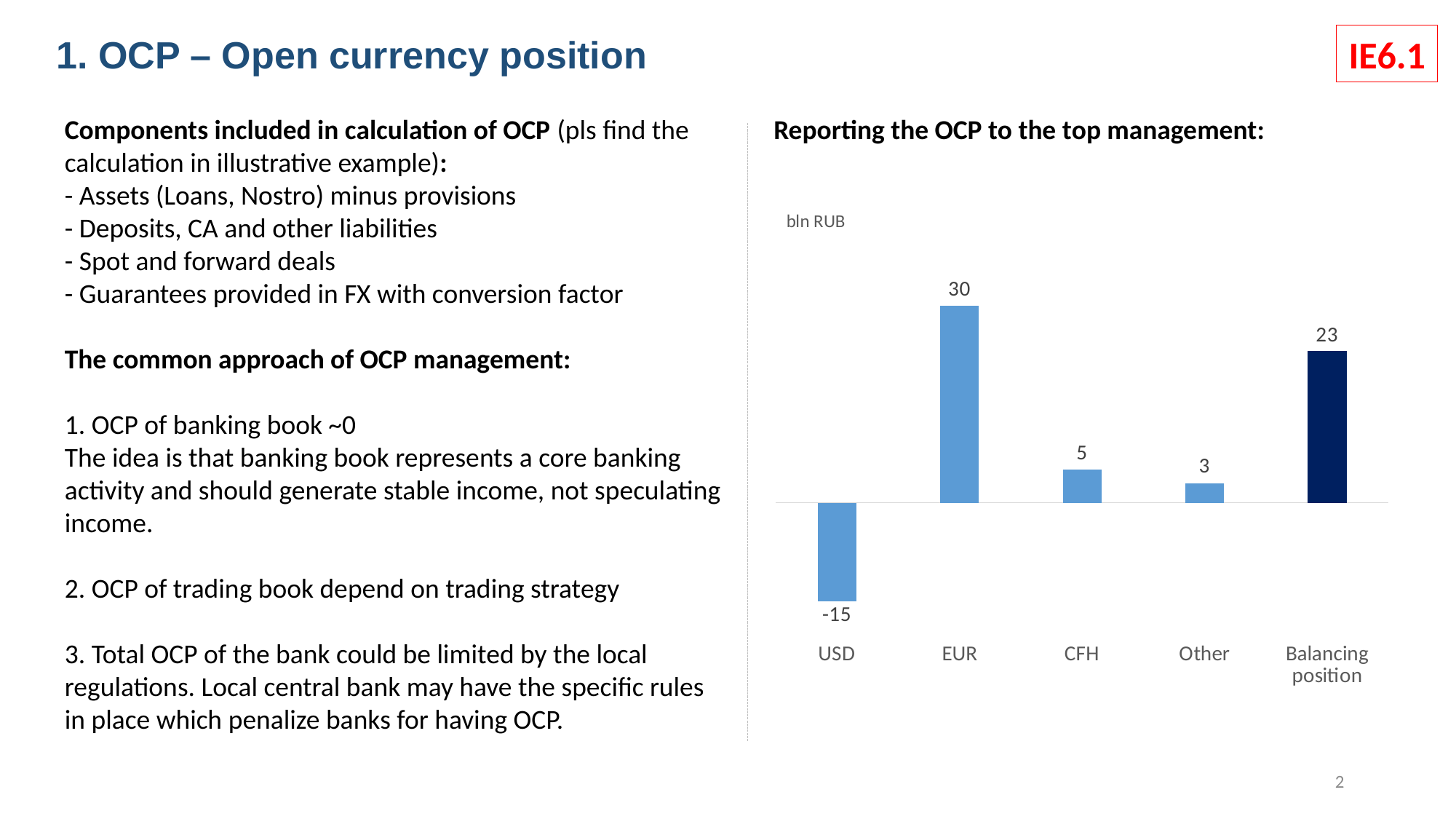

1. OCP – Open currency position
IE6.1
Components included in calculation of OCP (pls find the calculation in illustrative example):
- Assets (Loans, Nostro) minus provisions
- Deposits, CA and other liabilities
- Spot and forward deals
- Guarantees provided in FX with conversion factor

The common approach of OCP management:

1. OCP of banking book ~0
The idea is that banking book represents a core banking activity and should generate stable income, not speculating income.

2. OCP of trading book depend on trading strategy

3. Total OCP of the bank could be limited by the local regulations. Local central bank may have the specific rules in place which penalize banks for having OCP.
Reporting the OCP to the top management:

### Chart: bln RUB

| Category | bln RUB |
|---|---|
| USD | -15.0 |
| EUR | 30.0 |
| CFH | 5.0 |
| Other | 3.0 |
| Balancing position | 23.0 |
2